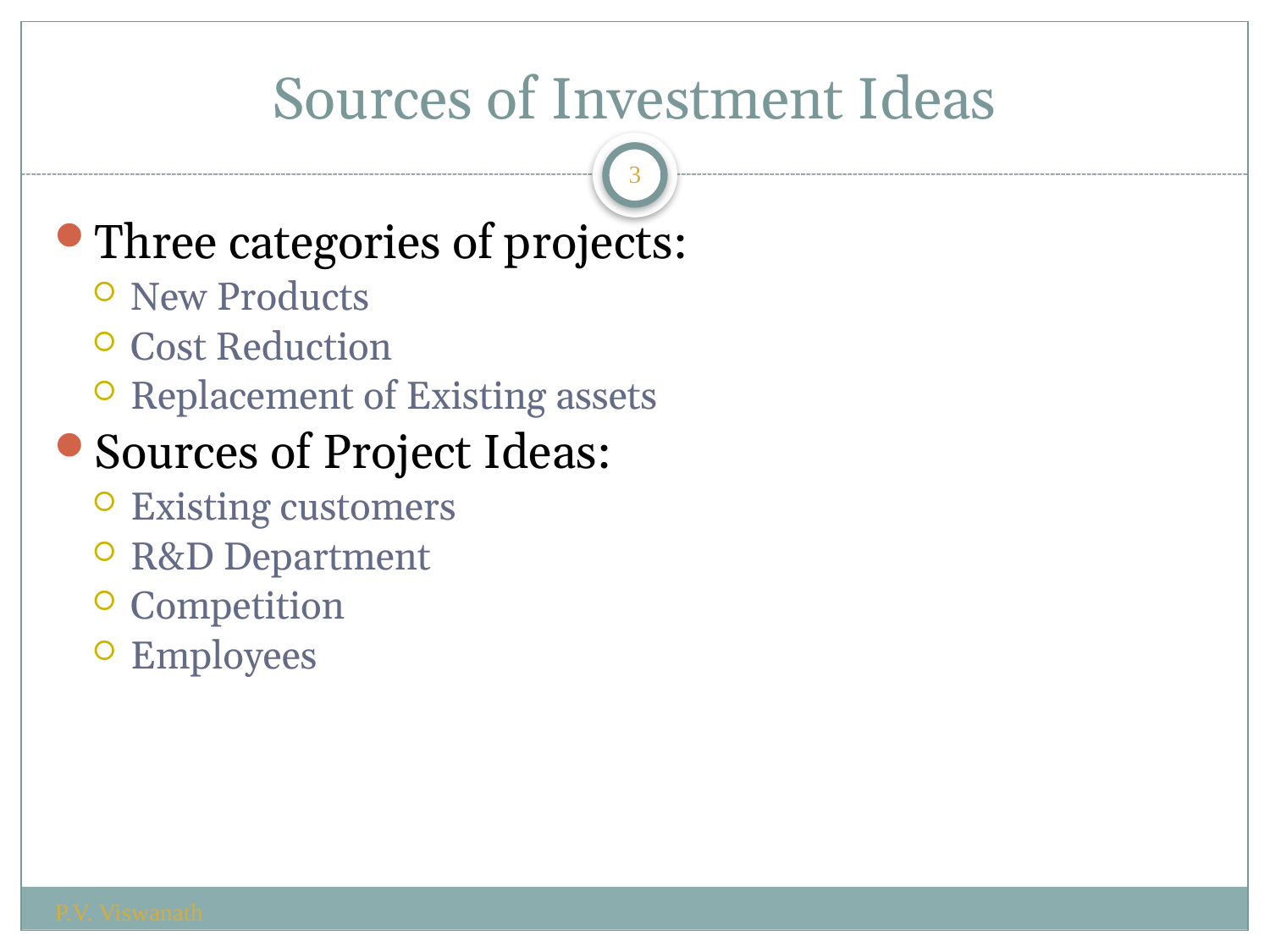

# Sources of Investment Ideas
3
Three categories of projects:
New Products
Cost Reduction
Replacement of Existing assets
Sources of Project Ideas:
Existing customers
R&D Department
Competition
Employees
P.V. Viswanath